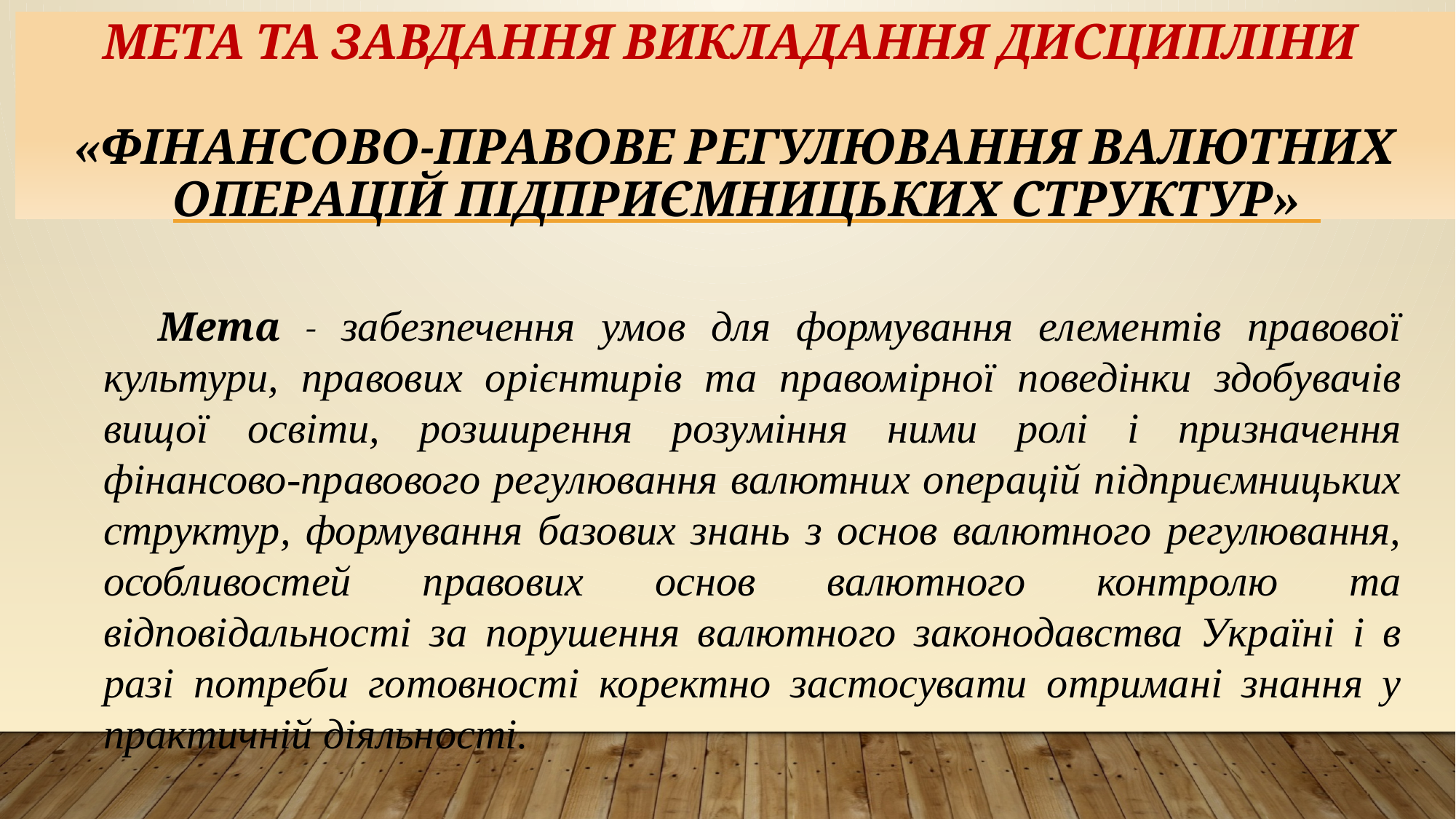

# Мета та завдання викладання дисципліни «ФІНАНСОВО-ПРАВОВЕ РЕГУЛЮВАННЯ ВАЛЮТНИХ ОПЕРАЦІЙ ПІДПРИЄМНИЦЬКИХ СТРУКТУР»
Мета - забезпечення умов для формування елементів правової культури, правових орієнтирів та правомірної поведінки здобувачів вищої освіти, розширення розуміння ними ролі і призначення фінансово-правового регулювання валютних операцій підприємницьких структур, формування базових знань з основ валютного регулювання, особливостей правових основ валютного контролю та відповідальності за порушення валютного законодавства Україні і в разі потреби готовності коректно застосувати отримані знання у практичній діяльності.